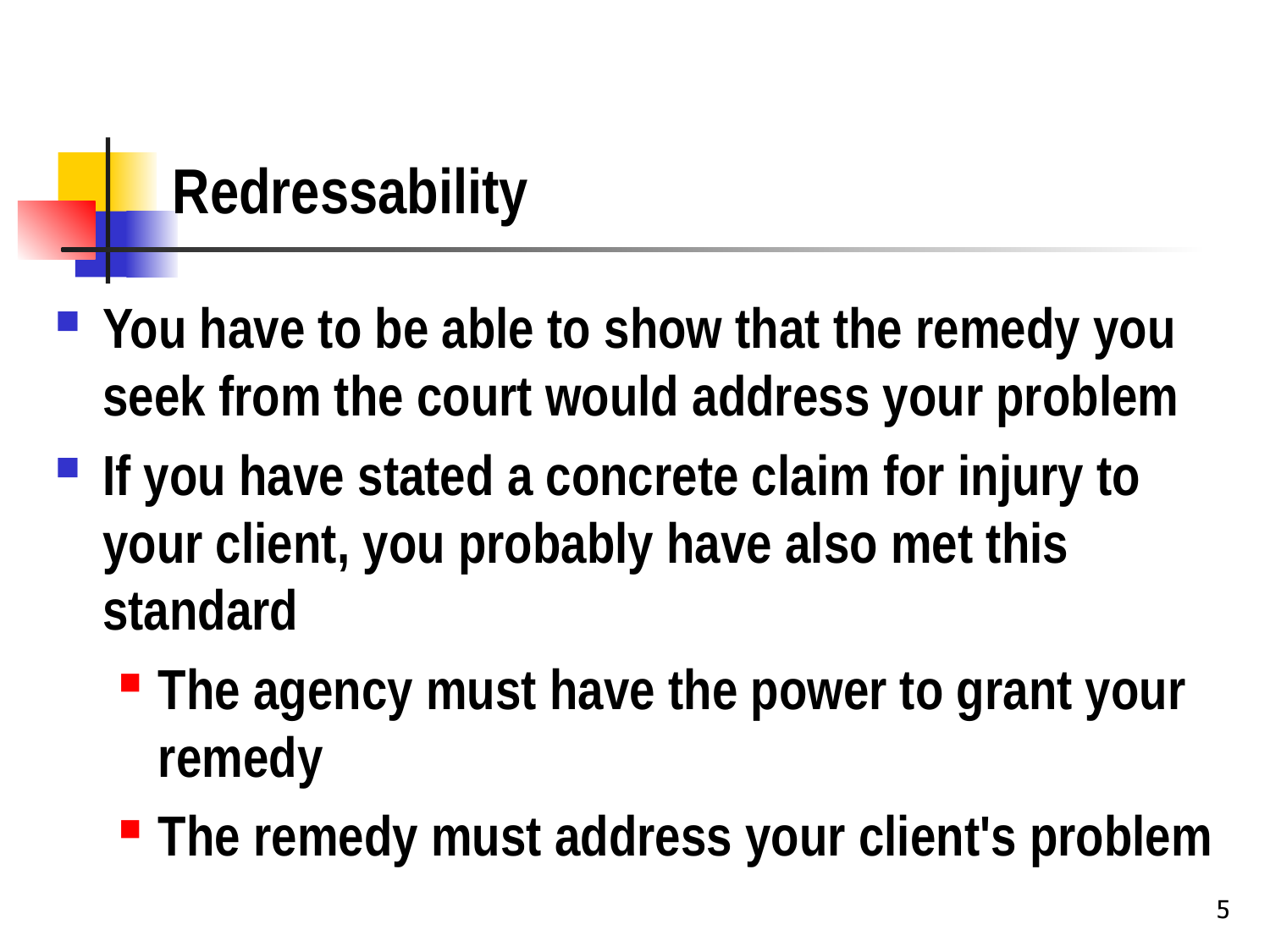

# Redressability
You have to be able to show that the remedy you seek from the court would address your problem
If you have stated a concrete claim for injury to your client, you probably have also met this standard
The agency must have the power to grant your remedy
The remedy must address your client's problem
5